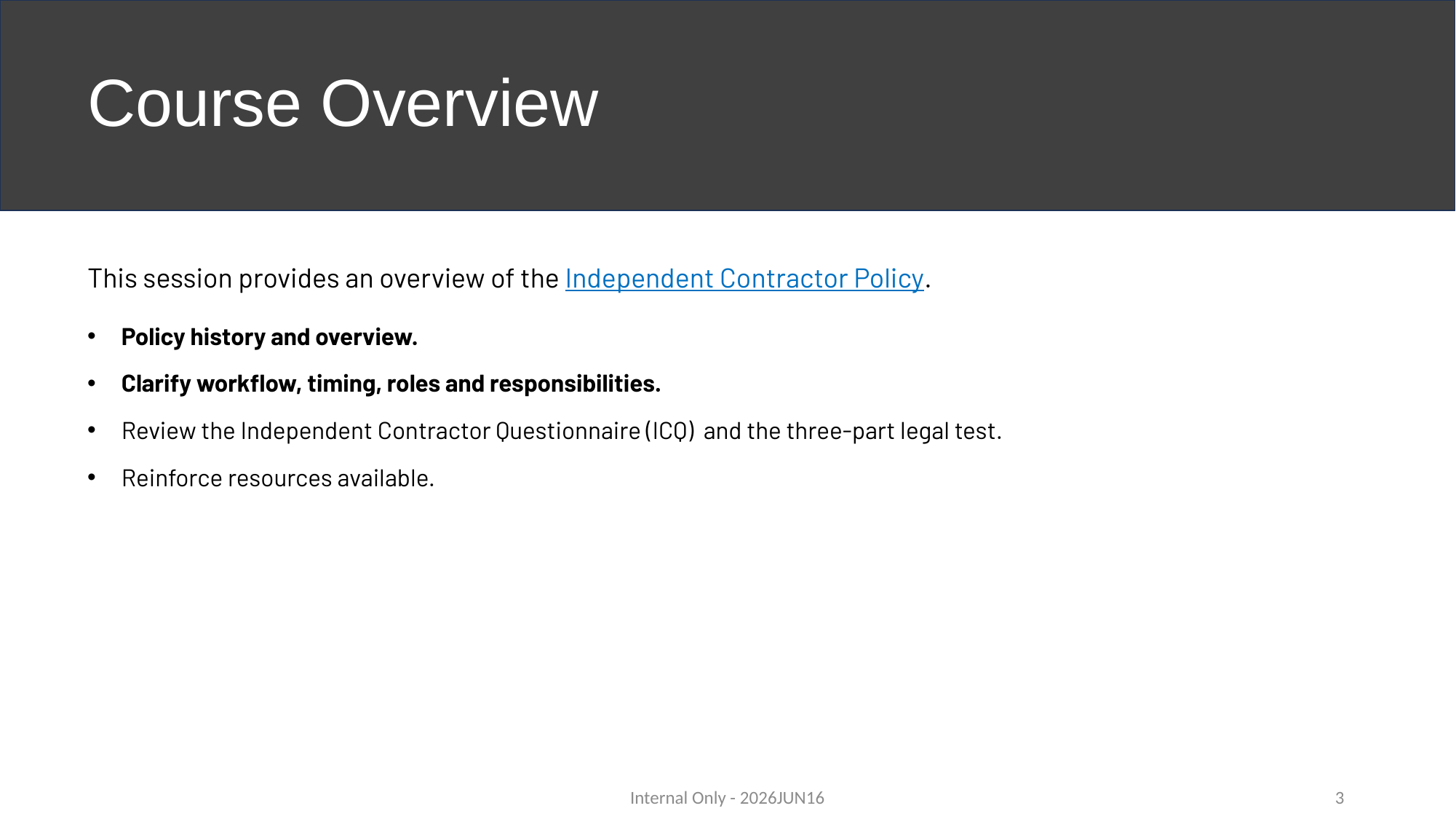

# Course Overview
This session provides an overview of the Independent Contractor Policy.
Policy history and overview.
Clarify workflow, timing, roles and responsibilities.
Review the Independent Contractor Questionnaire (ICQ)  and the three-part legal test.
Reinforce resources available.
Internal Only - 2026JUN16
3